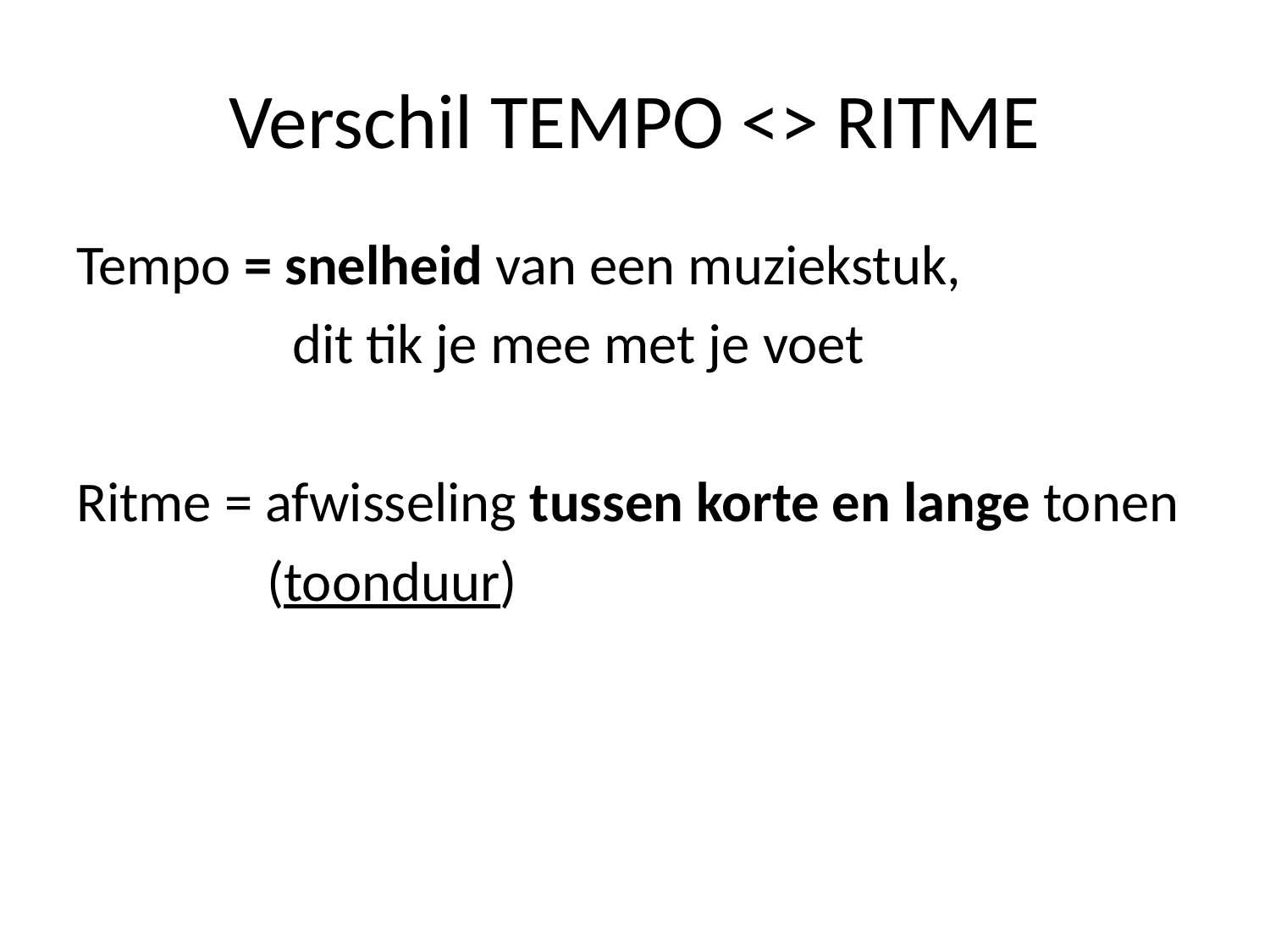

# Verschil TEMPO <> RITME
Tempo = snelheid van een muziekstuk,
	       dit tik je mee met je voet

Ritme = afwisseling tussen korte en lange tonen
	     (toonduur)